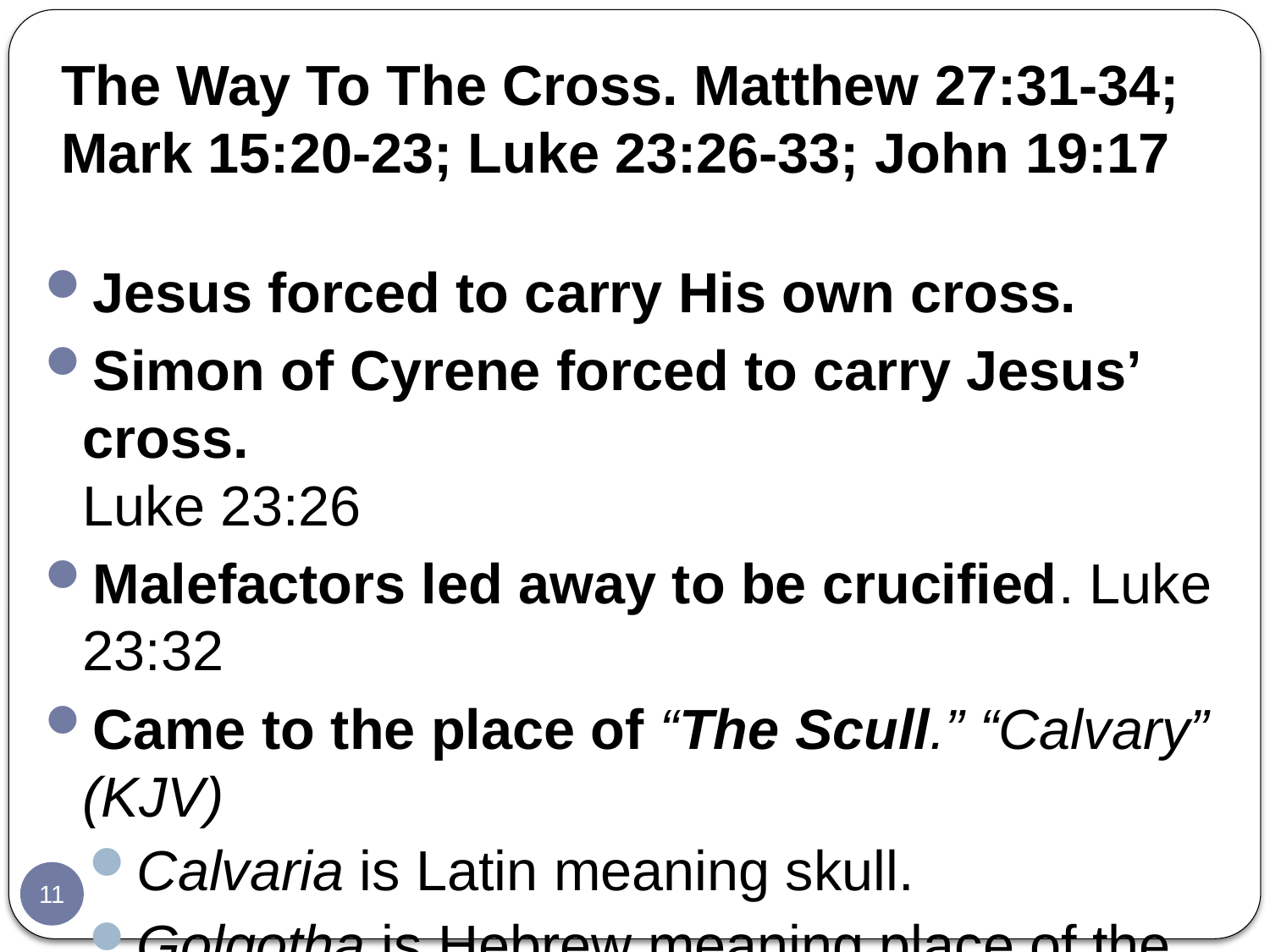

# The Way To The Cross. Matthew 27:31-34; Mark 15:20-23; Luke 23:26-33; John 19:17
Jesus forced to carry His own cross.
Simon of Cyrene forced to carry Jesus’ cross.
Luke 23:26
Malefactors led away to be crucified. Luke 23:32
Came to the place of “The Scull.” “Calvary” (KJV)
Calvaria is Latin meaning skull.
Golgotha is Hebrew meaning place of the skull.
11